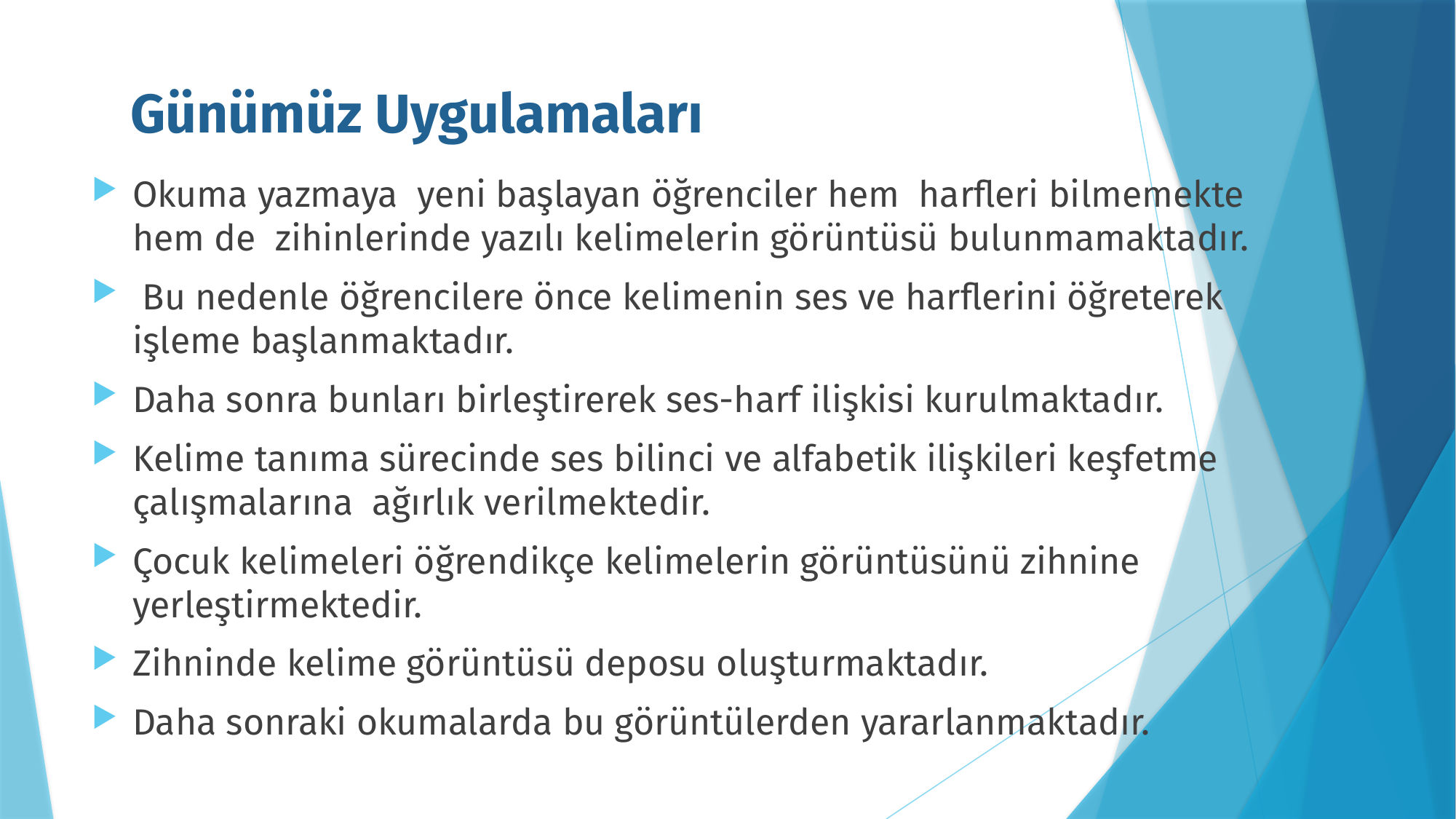

# Günümüz Uygulamaları
Okuma yazmaya  yeni başlayan öğrenciler hem  harfleri bilmemekte hem de  zihinlerinde yazılı kelimelerin görüntüsü bulunmamaktadır.
 Bu nedenle öğrencilere önce kelimenin ses ve harflerini öğreterek işleme başlanmaktadır.
Daha sonra bunları birleştirerek ses-harf ilişkisi kurulmaktadır.
Kelime tanıma sürecinde ses bilinci ve alfabetik ilişkileri keşfetme çalışmalarına  ağırlık verilmektedir.
Çocuk kelimeleri öğrendikçe kelimelerin görüntüsünü zihnine yerleştirmektedir.
Zihninde kelime görüntüsü deposu oluşturmaktadır.
Daha sonraki okumalarda bu görüntülerden yararlanmaktadır.